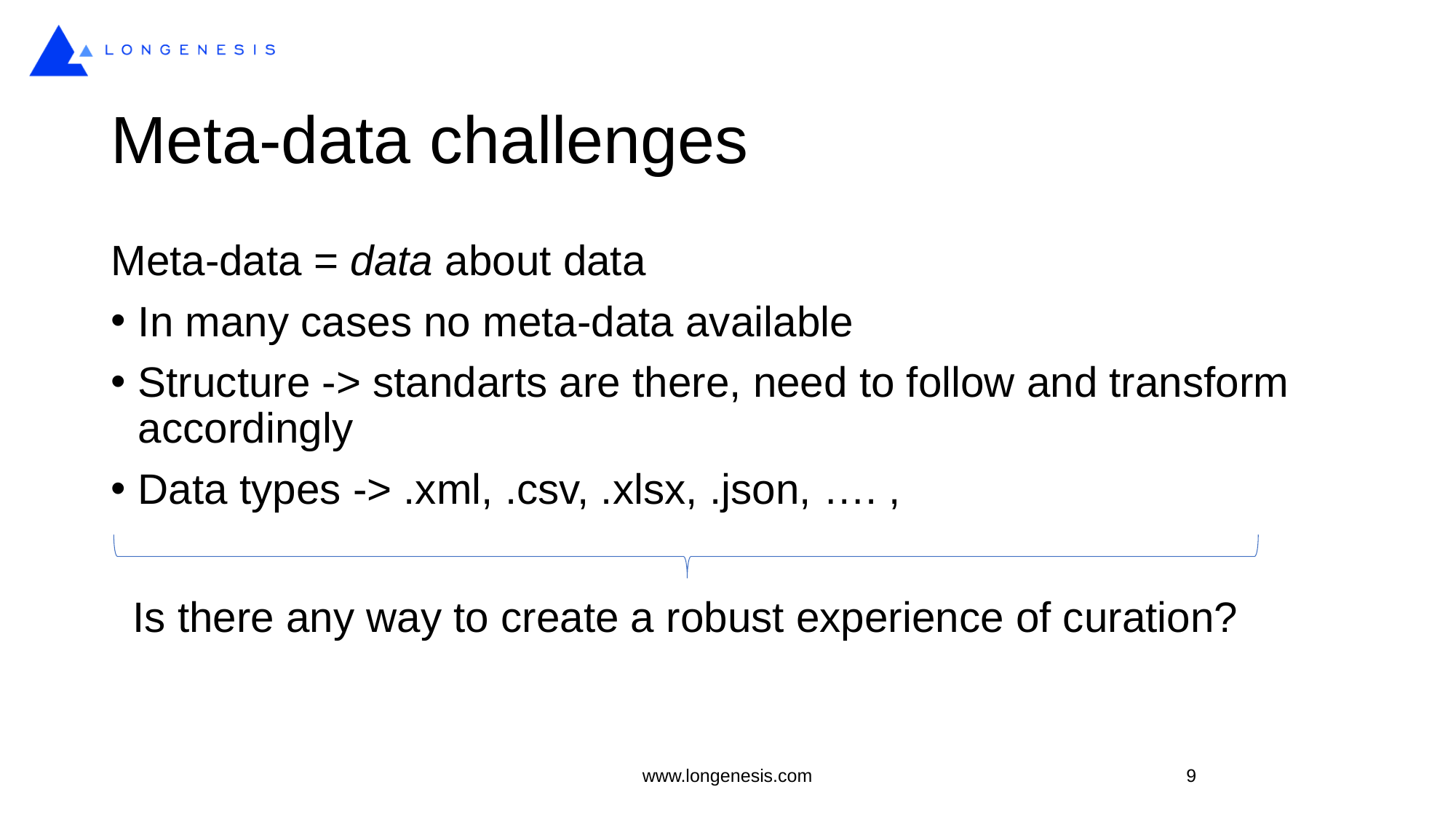

# Meta-data challenges
Meta-data = data about data
In many cases no meta-data available
Structure -> standarts are there, need to follow and transform accordingly
Data types -> .xml, .csv, .xlsx, .json, …. ,
Is there any way to create a robust experience of curation?
www.longenesis.com
9